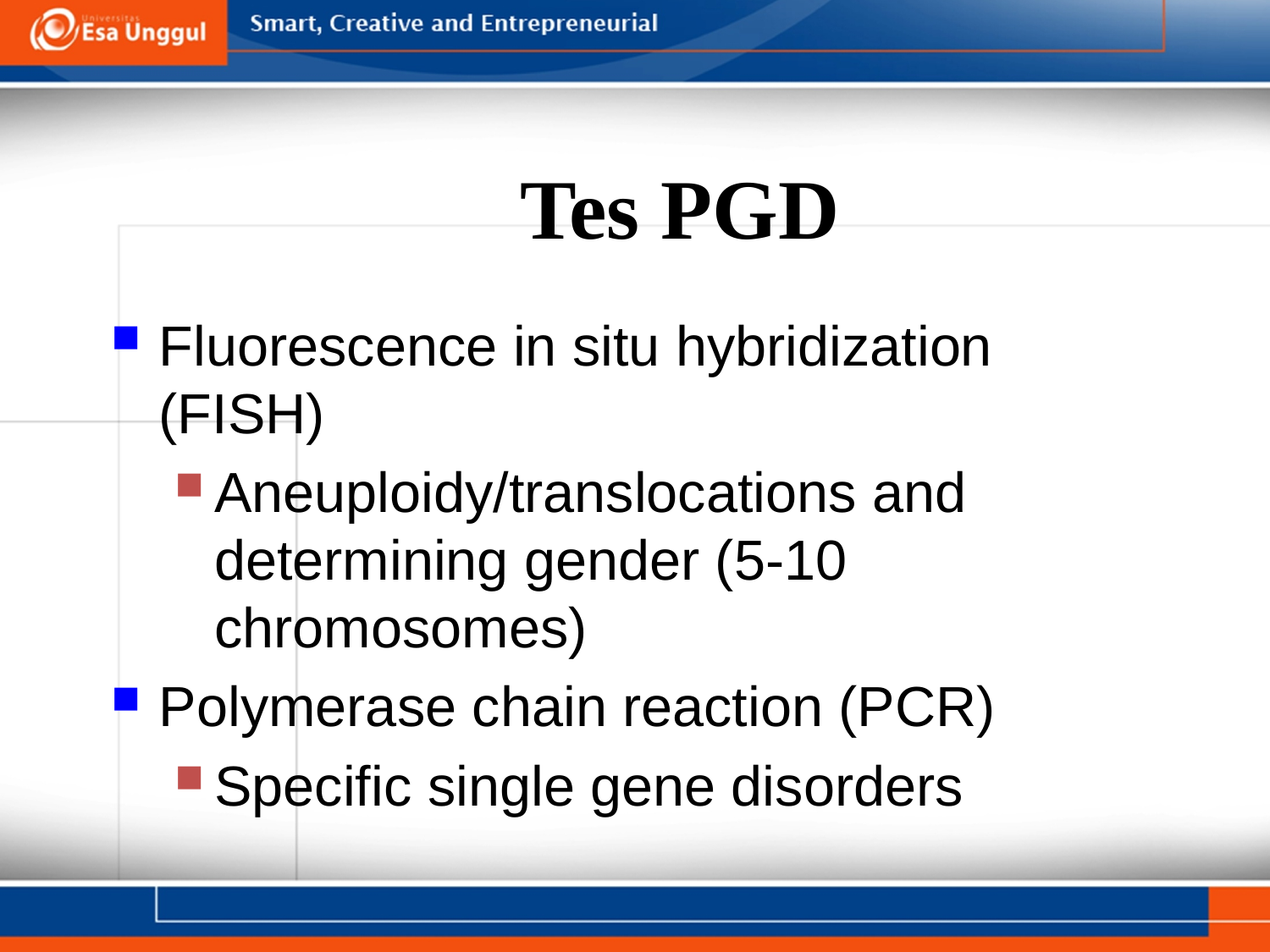

Tes PGD

Fluorescence in situ hybridization (FISH)
Aneuploidy/translocations and determining gender (5-10 chromosomes)
Polymerase chain reaction (PCR)
Specific single gene disorders